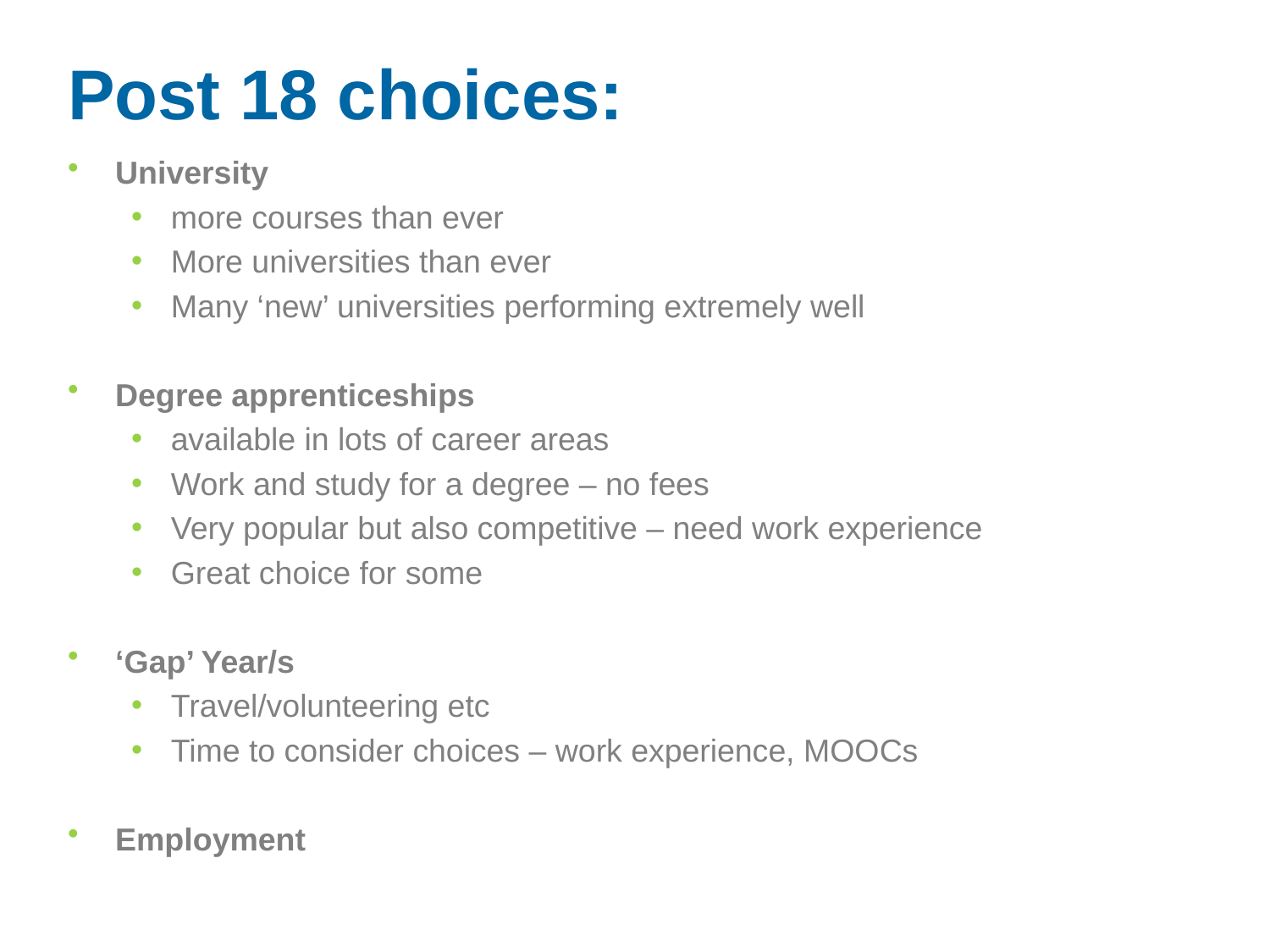

# Post 18 choices:
University
more courses than ever
More universities than ever
Many ‘new’ universities performing extremely well

Degree apprenticeships
available in lots of career areas
Work and study for a degree – no fees
Very popular but also competitive – need work experience
Great choice for some

‘Gap’ Year/s
Travel/volunteering etc
Time to consider choices – work experience, MOOCs

Employment